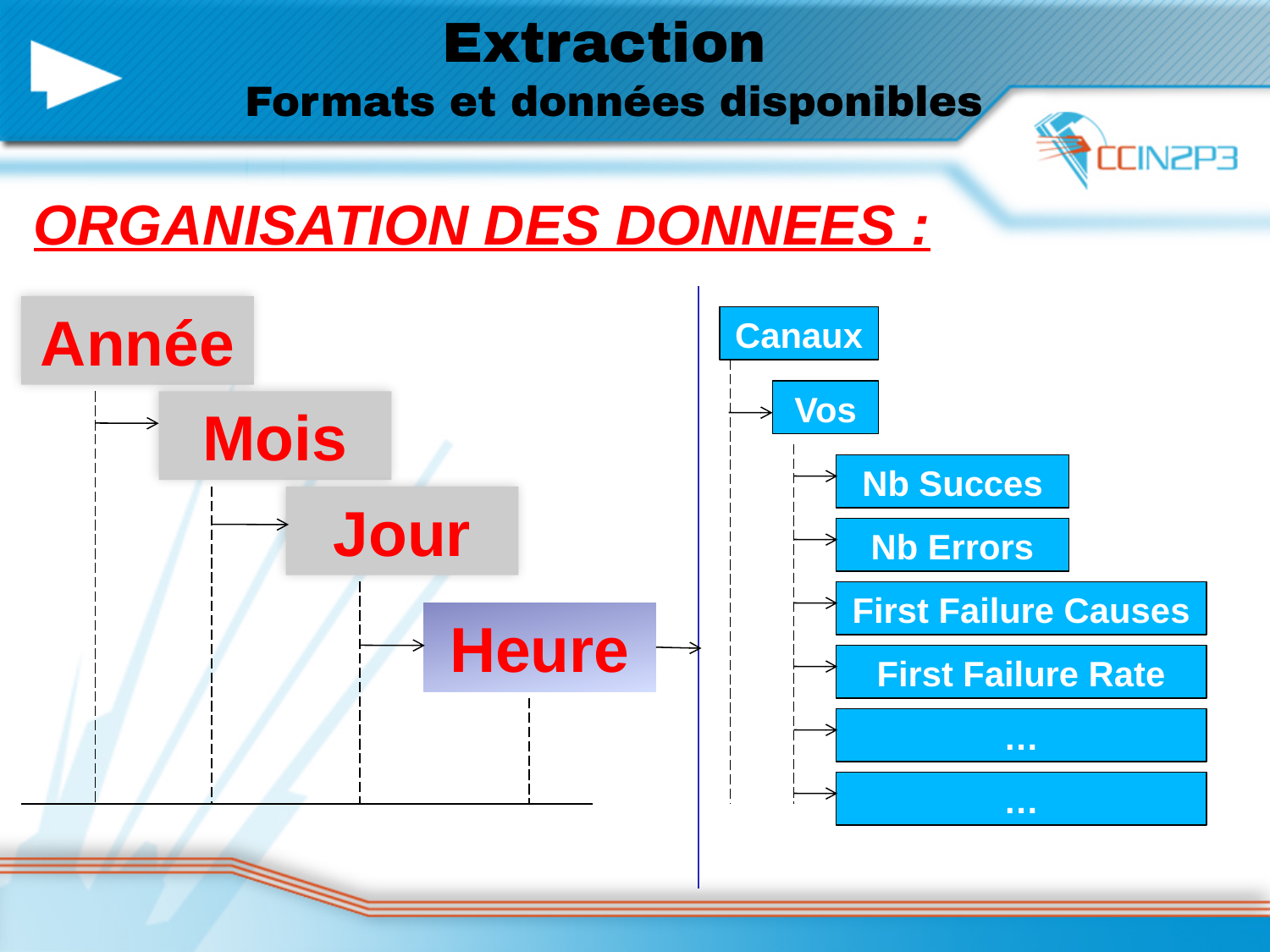

Extraction
Formats et données disponibles
ORGANISATION DES DONNEES :
Année
Canaux
Vos
Mois
Nb Succes
Jour
Nb Errors
First Failure Causes

Heure
First Failure Rate

…

…